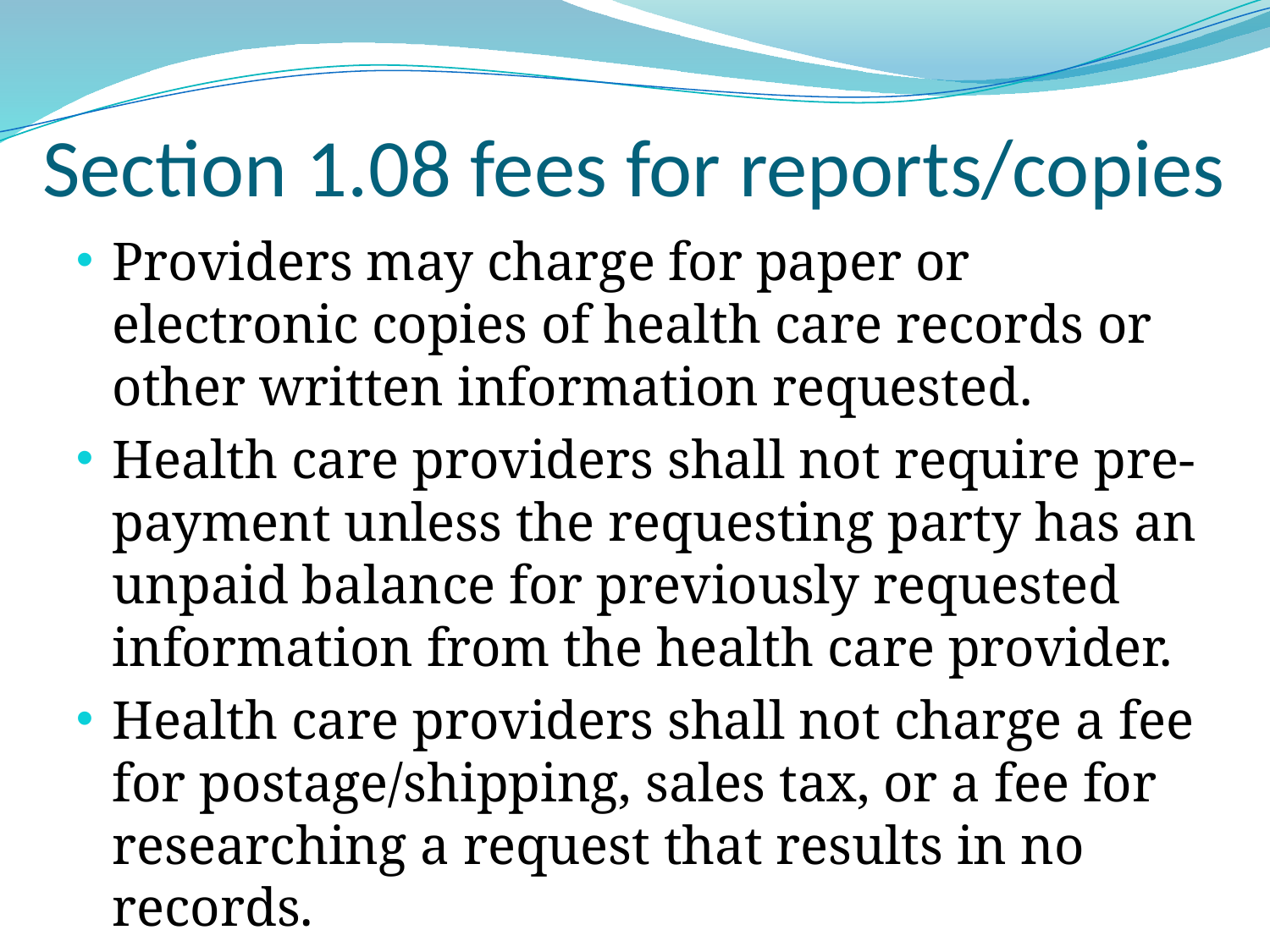

# Section 1.08 fees for reports/copies
Providers may charge for paper or electronic copies of health care records or other written information requested.
Health care providers shall not require pre-payment unless the requesting party has an unpaid balance for previously requested information from the health care provider.
Health care providers shall not charge a fee for postage/shipping, sales tax, or a fee for researching a request that results in no records.